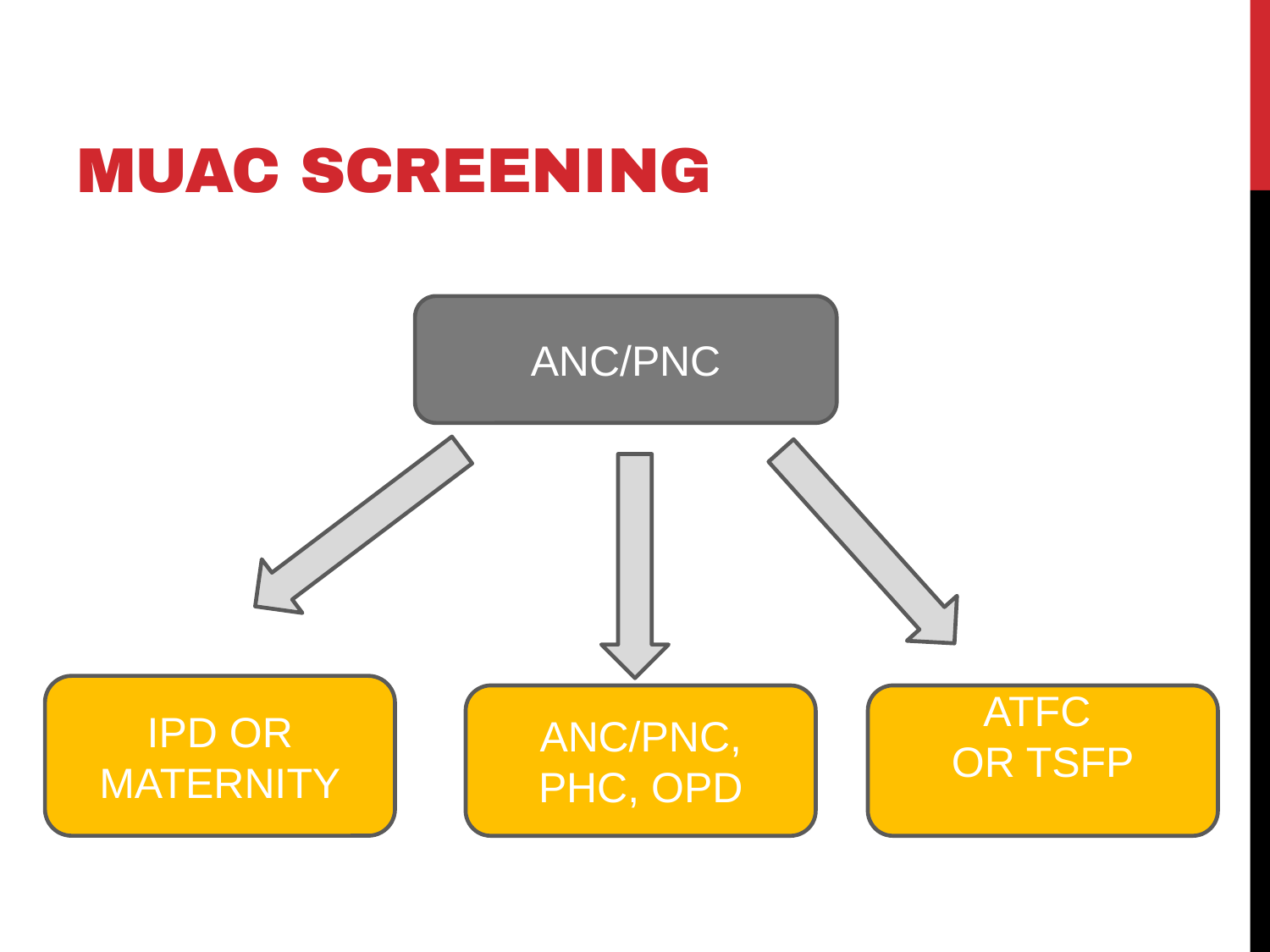

# MUAC SCREENING
ANC/PNC

IPD OR MATERNITY
ANC/PNC, PHC, OPD
ATFC
OR TSFP